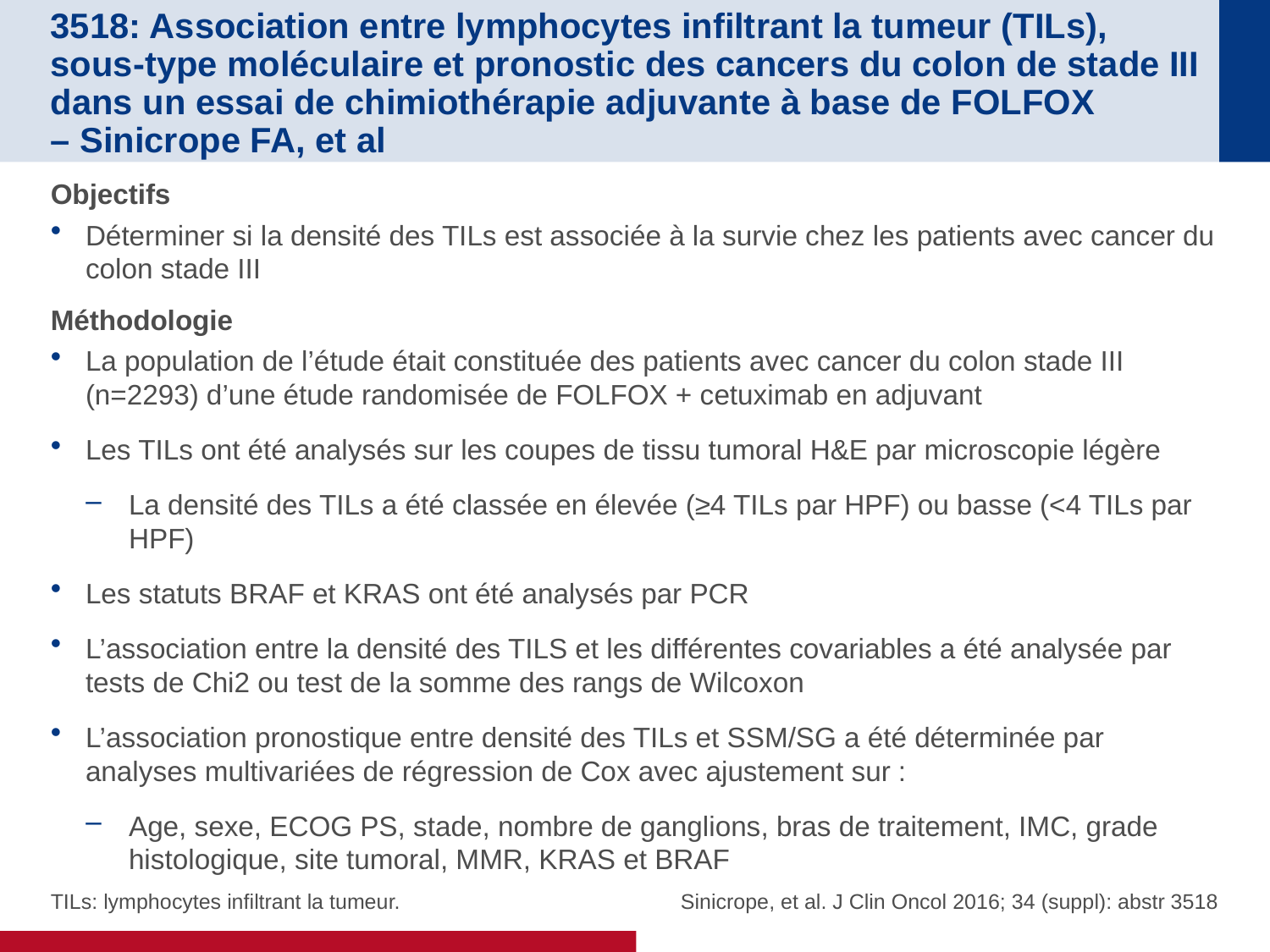

# 3518: Association entre lymphocytes infiltrant la tumeur (TILs), sous-type moléculaire et pronostic des cancers du colon de stade III dans un essai de chimiothérapie adjuvante à base de FOLFOX – Sinicrope FA, et al
Objectifs
Déterminer si la densité des TILs est associée à la survie chez les patients avec cancer du colon stade III
Méthodologie
La population de l’étude était constituée des patients avec cancer du colon stade III (n=2293) d’une étude randomisée de FOLFOX + cetuximab en adjuvant
Les TILs ont été analysés sur les coupes de tissu tumoral H&E par microscopie légère
La densité des TILs a été classée en élevée (≥4 TILs par HPF) ou basse (<4 TILs par HPF)
Les statuts BRAF et KRAS ont été analysés par PCR
L’association entre la densité des TILS et les différentes covariables a été analysée par tests de Chi2 ou test de la somme des rangs de Wilcoxon
L’association pronostique entre densité des TILs et SSM/SG a été déterminée par analyses multivariées de régression de Cox avec ajustement sur :
Age, sexe, ECOG PS, stade, nombre de ganglions, bras de traitement, IMC, grade histologique, site tumoral, MMR, KRAS et BRAF
TILs: lymphocytes infiltrant la tumeur.
Sinicrope, et al. J Clin Oncol 2016; 34 (suppl): abstr 3518